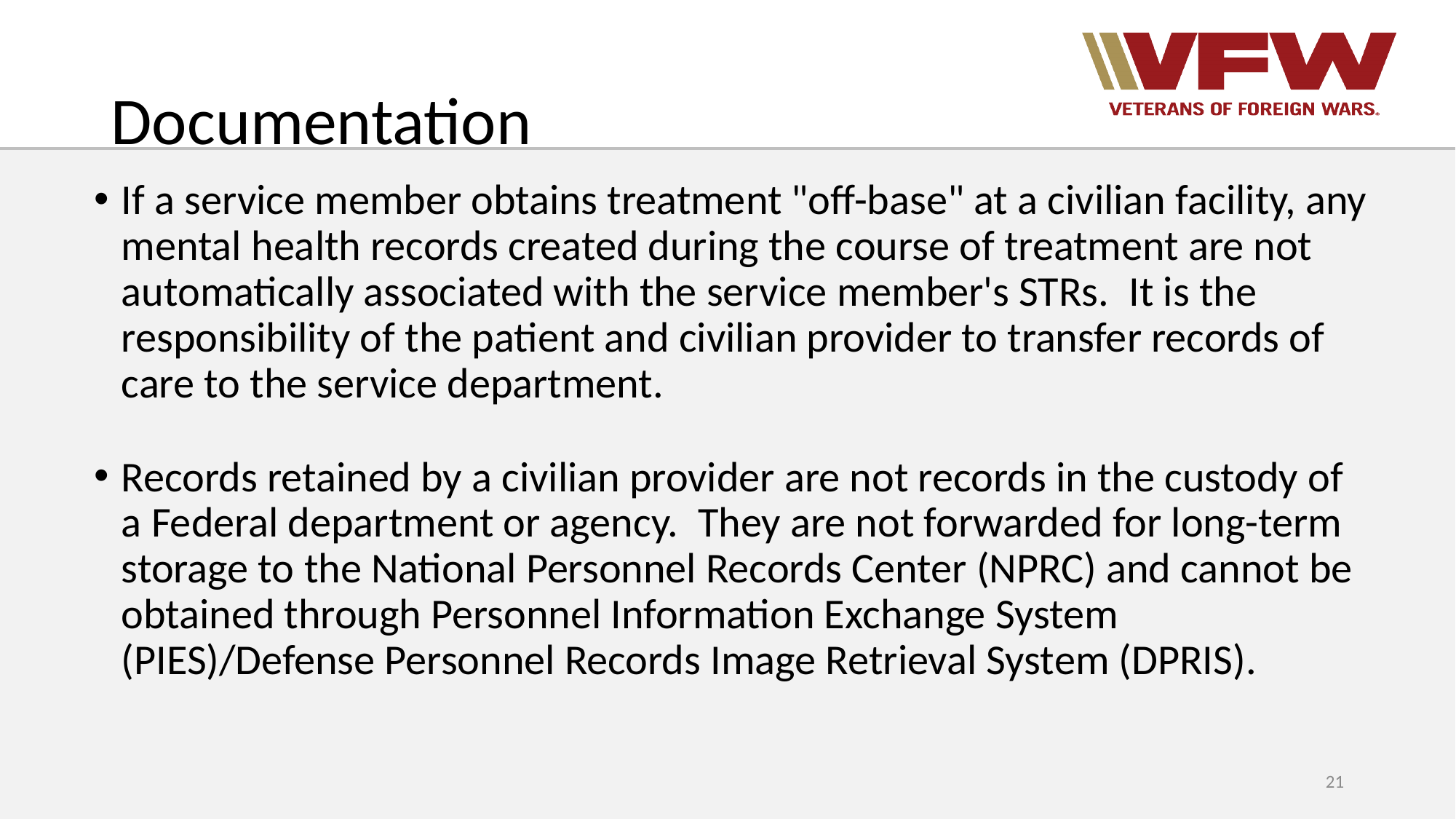

# Documentation
If a service member obtains treatment "off-base" at a civilian facility, any mental health records created during the course of treatment are not automatically associated with the service member's STRs.  It is the responsibility of the patient and civilian provider to transfer records of care to the service department.

Records retained by a civilian provider are not records in the custody of a Federal department or agency.  They are not forwarded for long-term storage to the National Personnel Records Center (NPRC) and cannot be obtained through Personnel Information Exchange System (PIES)/Defense Personnel Records Image Retrieval System (DPRIS).
21